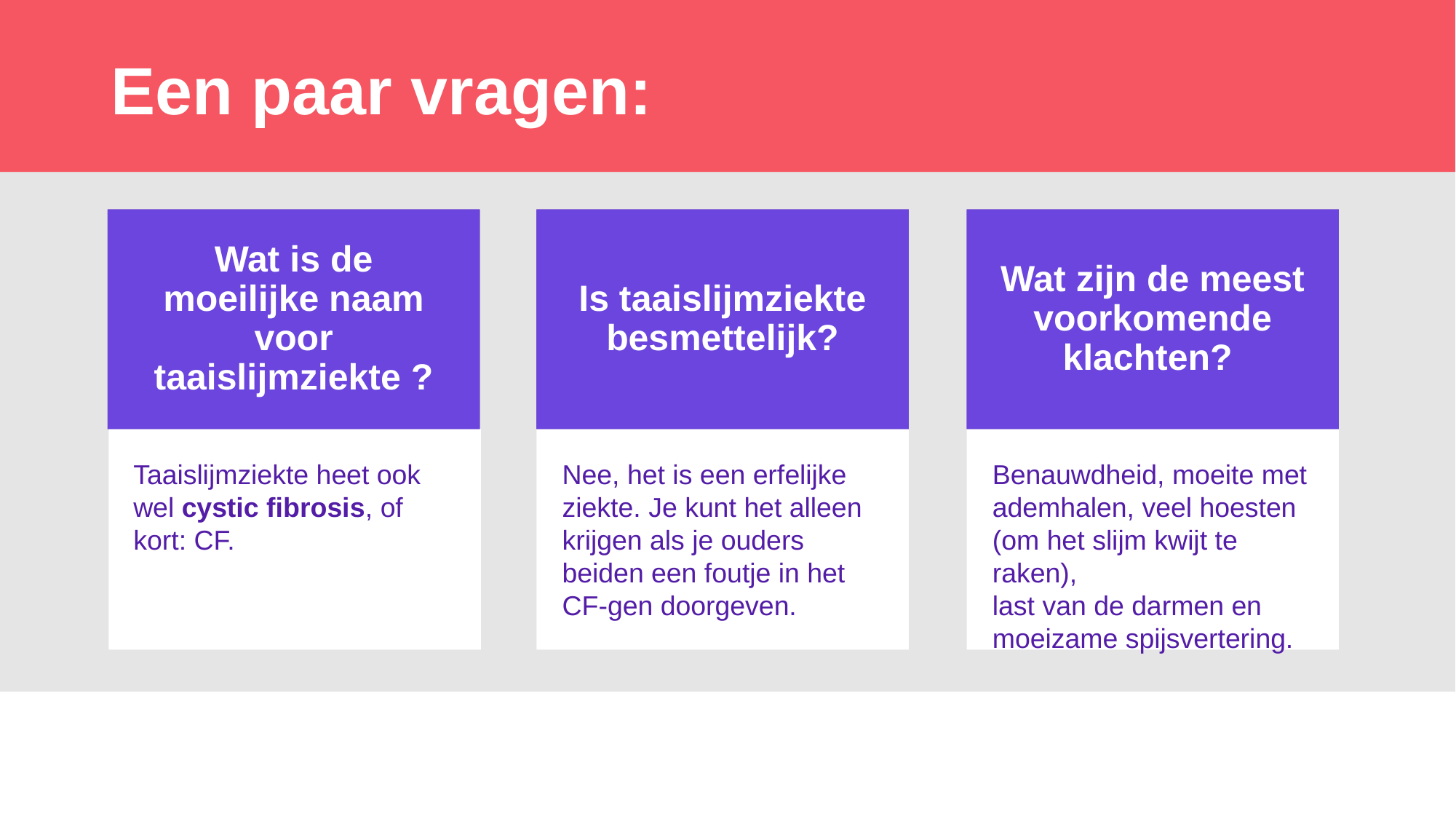

# Een paar vragen:
?
?
?
Wat is de moeilijke naam voor taaislijmziekte ?
Is taaislijmziekte besmettelijk?
Wat zijn de meest voorkomende klachten?

Taaislijmziekte heet ook wel cystic fibrosis, of kort: CF.
Nee, het is een erfelijke ziekte. Je kunt het alleen krijgen als je ouders beiden een foutje in het CF-gen doorgeven.
Benauwdheid, moeite met ademhalen, veel hoesten (om het slijm kwijt te raken),
last van de darmen en moeizame spijsvertering.